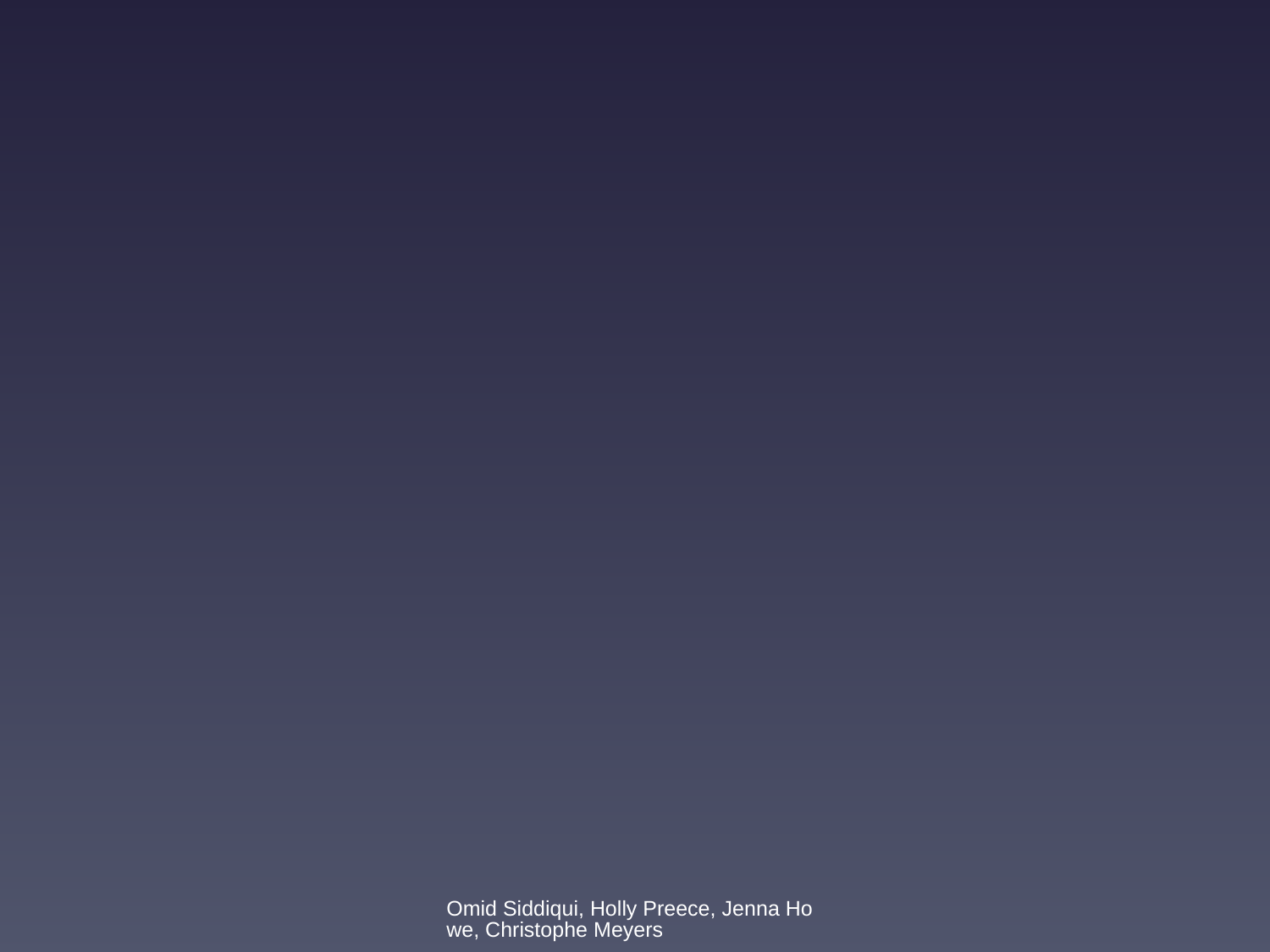

#

Omid Siddiqui, Holly Preece, Jenna Howe, Christophe Meyers